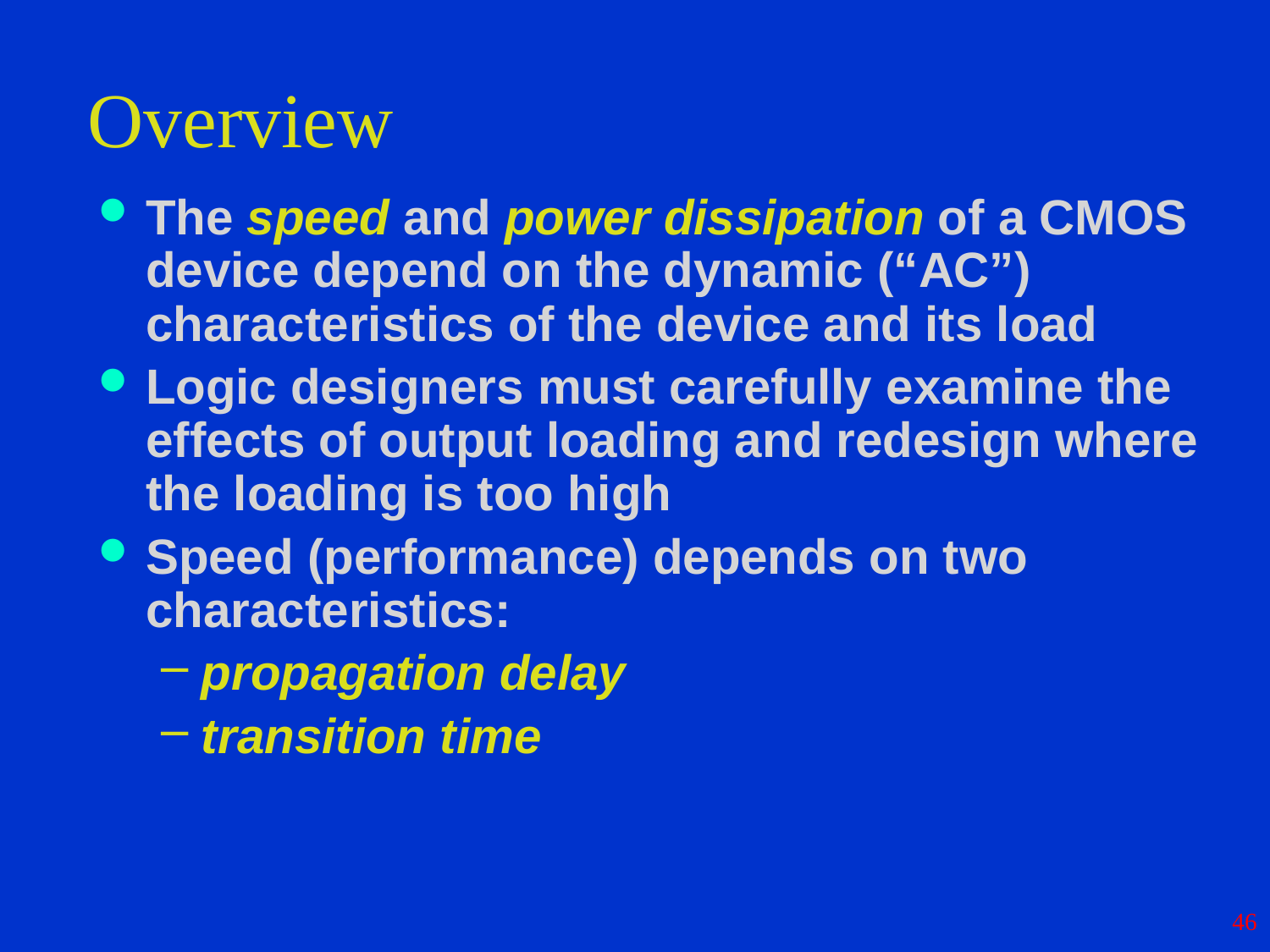

# Overview
The speed and power dissipation of a CMOS device depend on the dynamic (“AC”) characteristics of the device and its load
Logic designers must carefully examine the effects of output loading and redesign where the loading is too high
Speed (performance) depends on two characteristics:
propagation delay
transition time
46